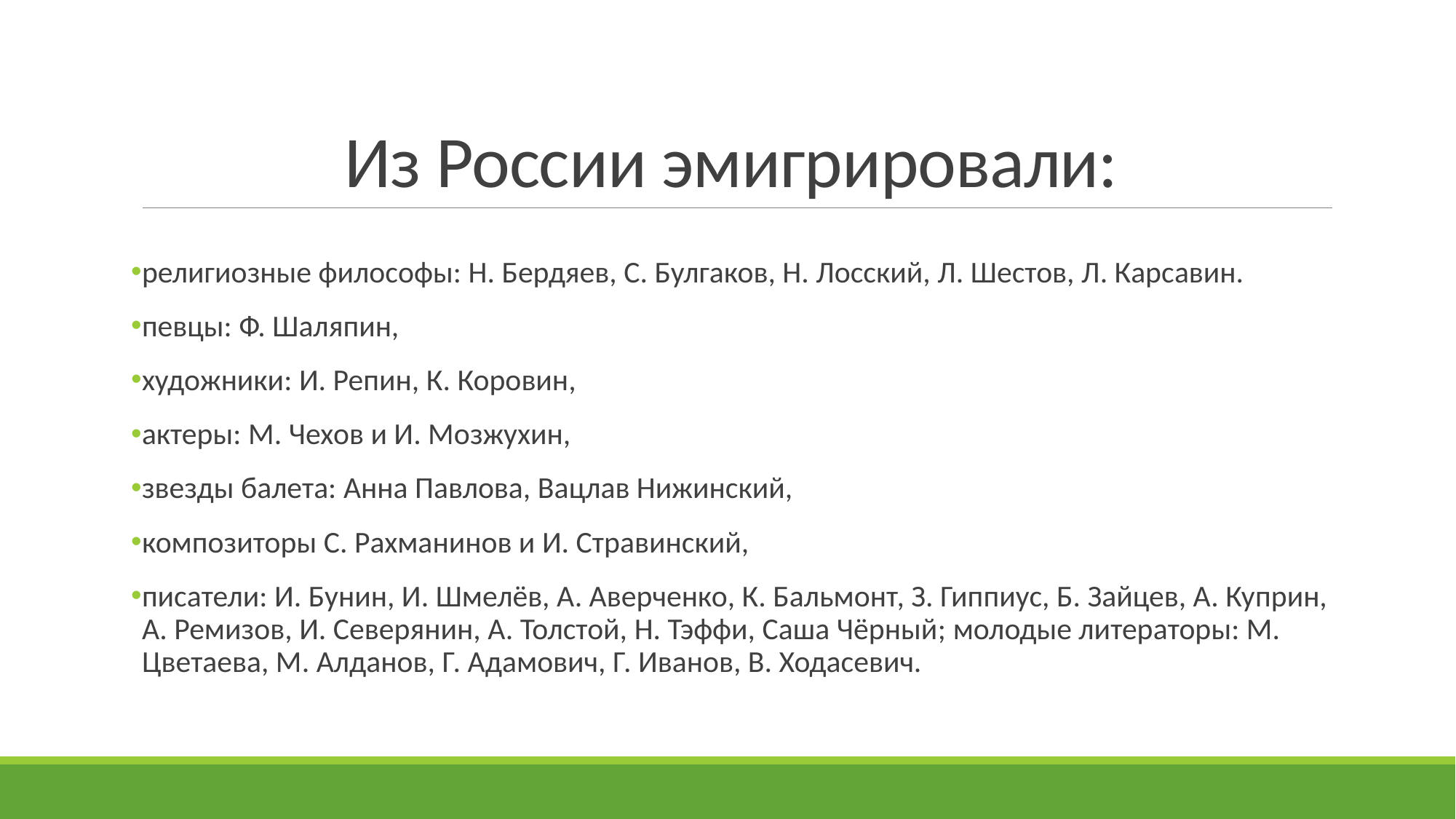

# Из России эмигрировали:
религиозные философы: Н. Бердяев, С. Булгаков, Н. Лосский, Л. Шестов, Л. Карсавин.
певцы: Ф. Шаляпин,
художники: И. Репин, К. Коровин,
актеры: М. Чехов и И. Мозжухин,
звезды балета: Анна Павлова, Вацлав Нижинский,
композиторы С. Рахманинов и И. Стравинский,
писатели: И. Бунин, И. Шмелёв, А. Аверченко, К. Бальмонт, З. Гиппиус, Б. Зайцев, А. Куприн, А. Ремизов, И. Северянин, А. Толстой, Н. Тэффи, Саша Чёрный; молодые литераторы: М. Цветаева, М. Алданов, Г. Адамович, Г. Иванов, В. Ходасевич.